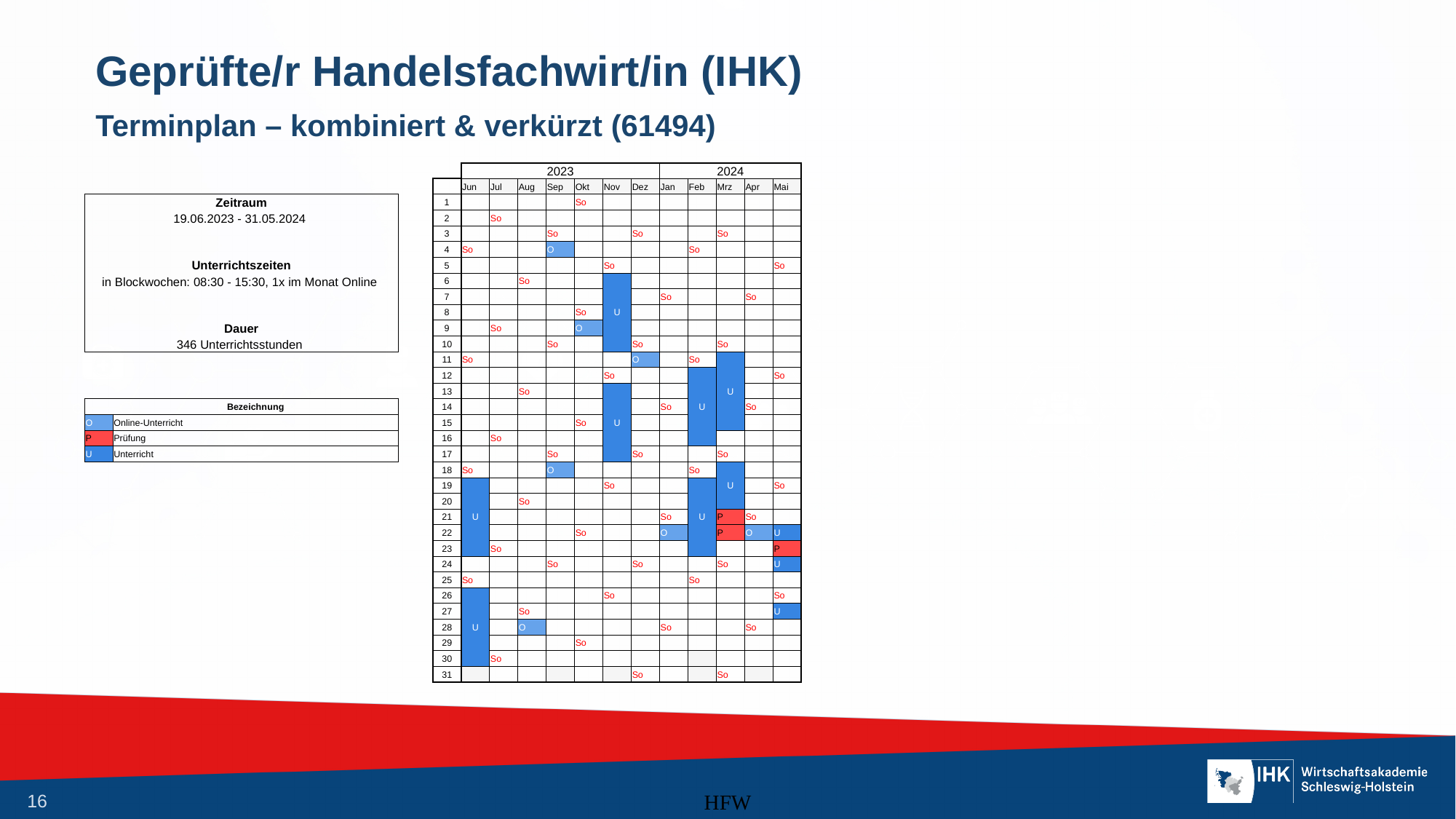

# Geprüfte/r Handelsfachwirt/in (IHK)
Terminplan – kombiniert & verkürzt (61494)

|  |  |  |  | 2023 |  |  |  |  |  |  | 2024 |  |  |  |  |
| --- | --- | --- | --- | --- | --- | --- | --- | --- | --- | --- | --- | --- | --- | --- | --- |
|  |  |  |  | Jun | Jul | Aug | Sep | Okt | Nov | Dez | Jan | Feb | Mrz | Apr | Mai |
| Zeitraum |  |  | 1 |  |  |  |  | So |  |  |  |  |  |  |  |
| 19.06.2023 - 31.05.2024 |  |  | 2 |  | So |  |  |  |  |  |  |  |  |  |  |
|  |  |  | 3 |  |  |  | So |  |  | So |  |  | So |  |  |
|  |  |  | 4 | So |  |  | O |  |  |  |  | So |  |  |  |
| Unterrichtszeiten |  |  | 5 |  |  |  |  |  | So |  |  |  |  |  | So |
| in Blockwochen: 08:30 - 15:30, 1x im Monat Online |  |  | 6 |  |  | So |  |  | U |  |  |  |  |  |  |
|  |  |  | 7 |  |  |  |  |  |  |  | So |  |  | So |  |
|  |  |  | 8 |  |  |  |  | So |  |  |  |  |  |  |  |
| Dauer |  |  | 9 |  | So |  |  | O |  |  |  |  |  |  |  |
| 346 Unterrichtsstunden |  |  | 10 |  |  |  | So |  |  | So |  |  | So |  |  |
|  |  |  | 11 | So |  |  |  |  |  | O |  | So | U |  |  |
|  |  |  | 12 |  |  |  |  |  | So |  |  | U |  |  | So |
|  |  |  | 13 |  |  | So |  |  | U |  |  |  |  |  |  |
|  | Bezeichnung |  | 14 |  |  |  |  |  |  |  | So |  |  | So |  |
| O | Online-Unterricht |  | 15 |  |  |  |  | So |  |  |  |  |  |  |  |
| P | Prüfung |  | 16 |  | So |  |  |  |  |  |  |  |  |  |  |
| U | Unterricht |  | 17 |  |  |  | So |  |  | So |  |  | So |  |  |
|  |  |  | 18 | So |  |  | O |  |  |  |  | So | U |  |  |
|  |  |  | 19 | U |  |  |  |  | So |  |  | U |  |  | So |
|  |  |  | 20 |  |  | So |  |  |  |  |  |  |  |  |  |
|  |  |  | 21 |  |  |  |  |  |  |  | So |  | P | So |  |
|  |  |  | 22 |  |  |  |  | So |  |  | O |  | P | O | U |
|  |  |  | 23 |  | So |  |  |  |  |  |  |  |  |  | P |
|  |  |  | 24 |  |  |  | So |  |  | So |  |  | So |  | U |
|  |  |  | 25 | So |  |  |  |  |  |  |  | So |  |  |  |
|  |  |  | 26 | U |  |  |  |  | So |  |  |  |  |  | So |
|  |  |  | 27 |  |  | So |  |  |  |  |  |  |  |  | U |
|  |  |  | 28 |  |  | O |  |  |  |  | So |  |  | So |  |
|  |  |  | 29 |  |  |  |  | So |  |  |  |  |  |  |  |
|  |  |  | 30 |  | So |  |  |  |  |  |  |  |  |  |  |
|  |  |  | 31 |  |  |  |  |  |  | So |  |  | So |  |  |

HFW